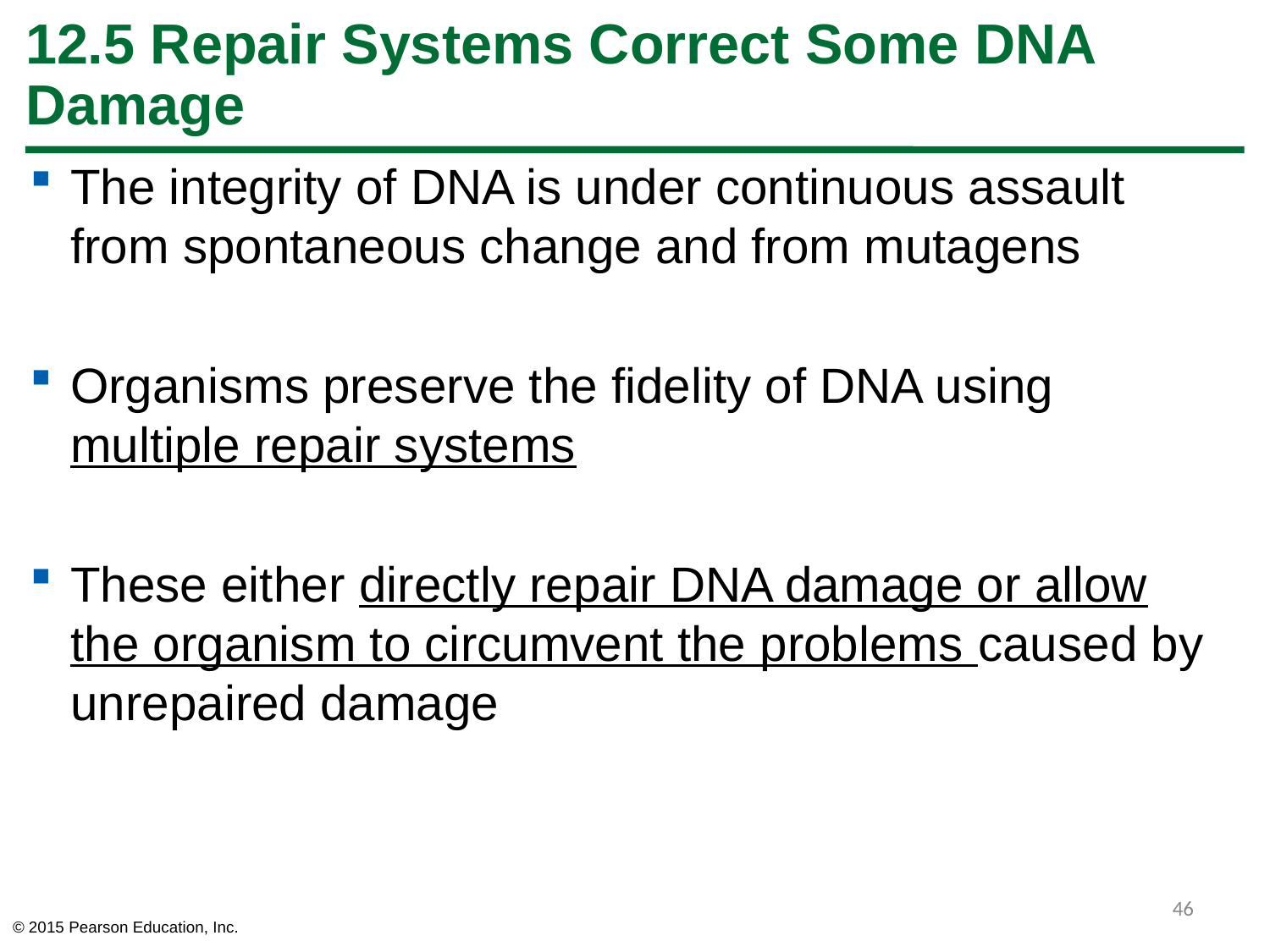

# 12.5 Repair Systems Correct Some DNA Damage
The integrity of DNA is under continuous assault from spontaneous change and from mutagens

Organisms preserve the fidelity of DNA using multiple repair systems

These either directly repair DNA damage or allow the organism to circumvent the problems caused by unrepaired damage
46
© 2015 Pearson Education, Inc.